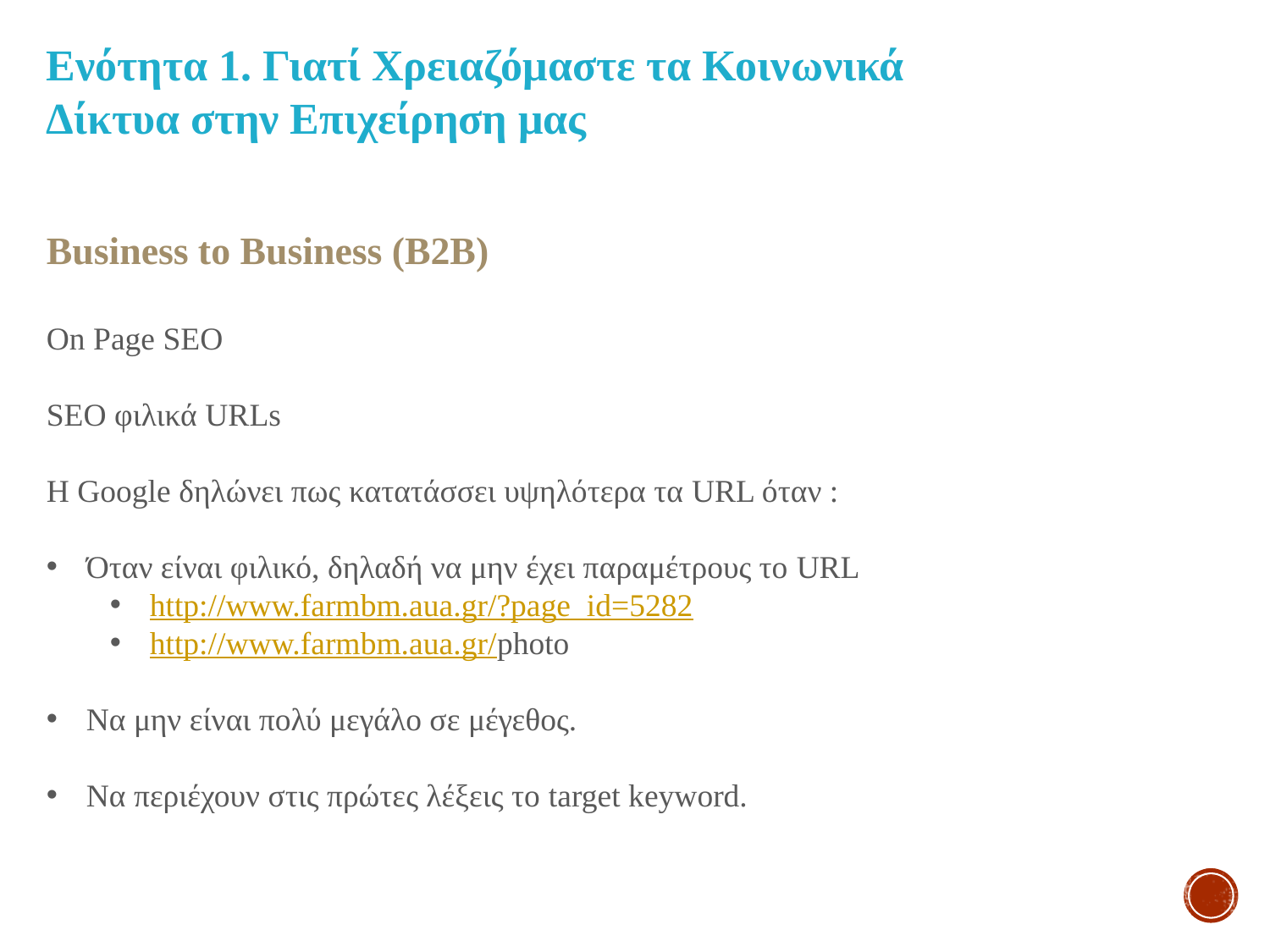

Ενότητα 1. Γιατί Χρειαζόμαστε τα Κοινωνικά Δίκτυα στην Επιχείρηση μας
Business to Business (B2B)

On Page SEO

SEO φιλικά URLs

Η Google δηλώνει πως κατατάσσει υψηλότερα τα URL όταν :

Όταν είναι φιλικό, δηλαδή να μην έχει παραμέτρους το URL
http://www.farmbm.aua.gr/?page_id=5282
http://www.farmbm.aua.gr/photo

Να μην είναι πολύ μεγάλο σε μέγεθος.

Να περιέχουν στις πρώτες λέξεις το target keyword.